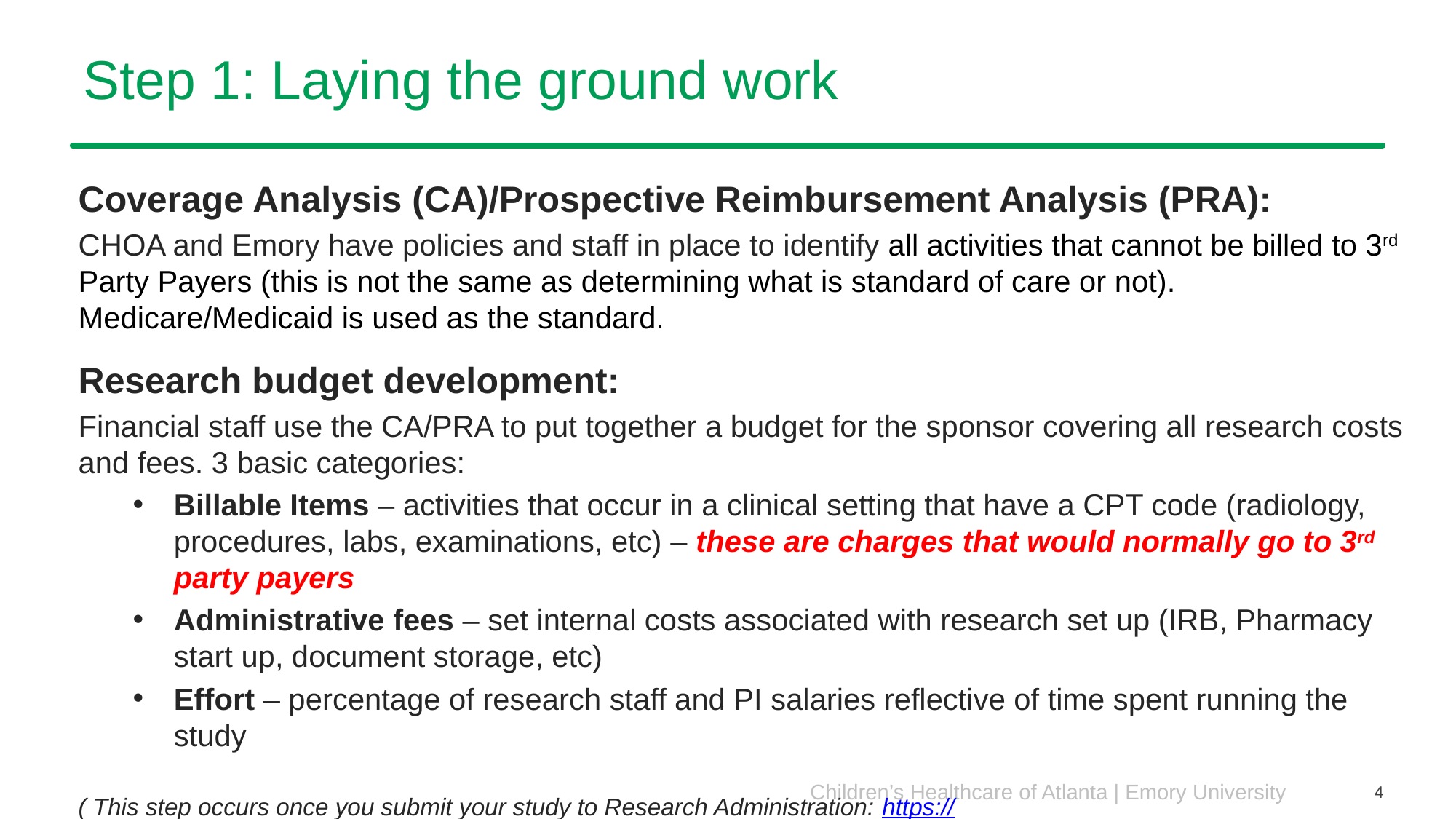

# Step 1: Laying the ground work
Coverage Analysis (CA)/Prospective Reimbursement Analysis (PRA):
CHOA and Emory have policies and staff in place to identify all activities that cannot be billed to 3rd Party Payers (this is not the same as determining what is standard of care or not). Medicare/Medicaid is used as the standard.

Research budget development:
Financial staff use the CA/PRA to put together a budget for the sponsor covering all research costs and fees. 3 basic categories:
Billable Items – activities that occur in a clinical setting that have a CPT code (radiology, procedures, labs, examinations, etc) – these are charges that would normally go to 3rd party payers
Administrative fees – set internal costs associated with research set up (IRB, Pharmacy start up, document storage, etc)
Effort – percentage of research staff and PI salaries reflective of time spent running the study

( This step occurs once you submit your study to Research Administration: https://www.choa.org/research/professional-resources )

4